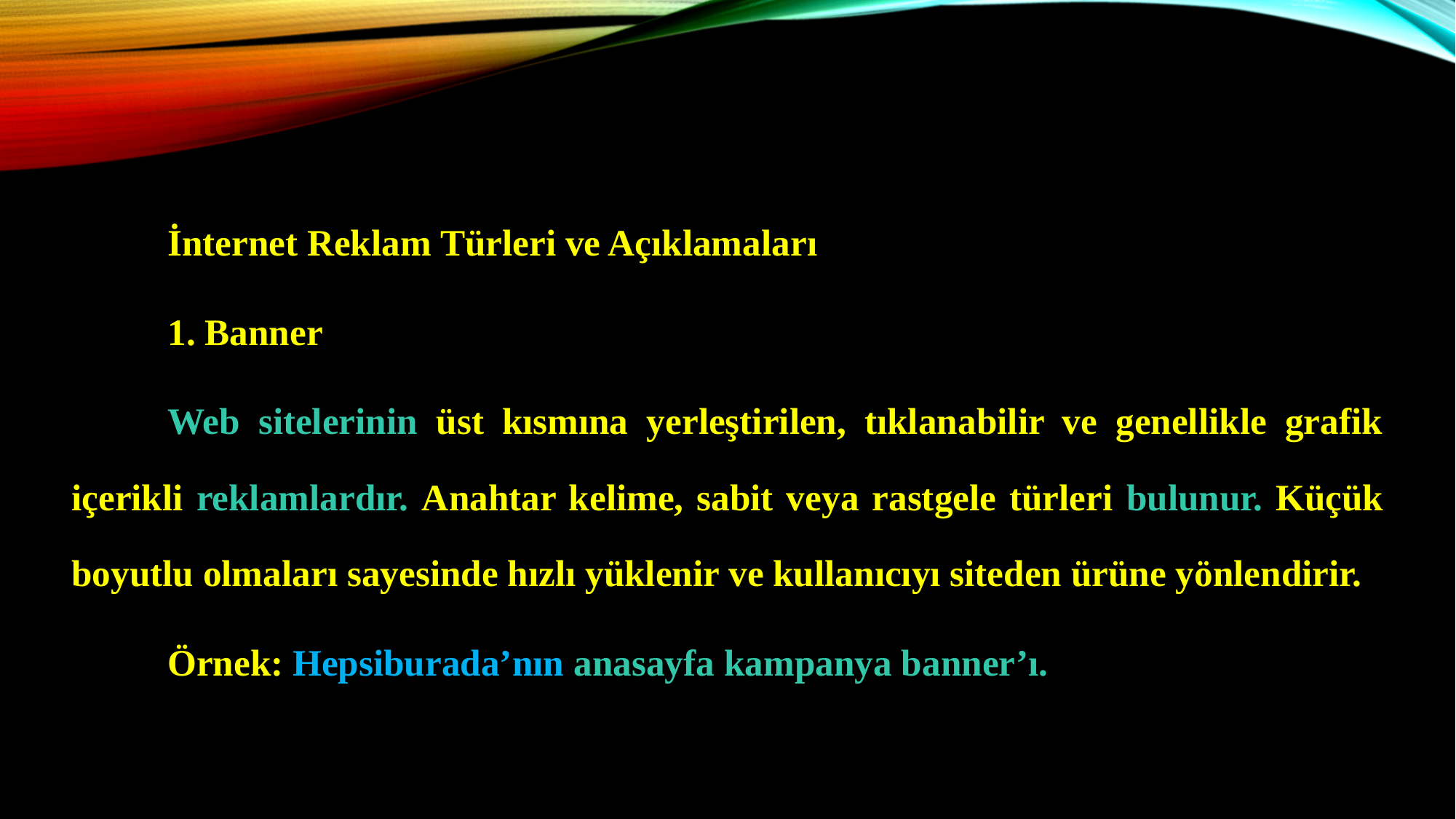

İnternet Reklam Türleri ve Açıklamaları
	1. Banner
	Web sitelerinin üst kısmına yerleştirilen, tıklanabilir ve genellikle grafik içerikli reklamlardır. Anahtar kelime, sabit veya rastgele türleri bulunur. Küçük boyutlu olmaları sayesinde hızlı yüklenir ve kullanıcıyı siteden ürüne yönlendirir.
	Örnek: Hepsiburada’nın anasayfa kampanya banner’ı.